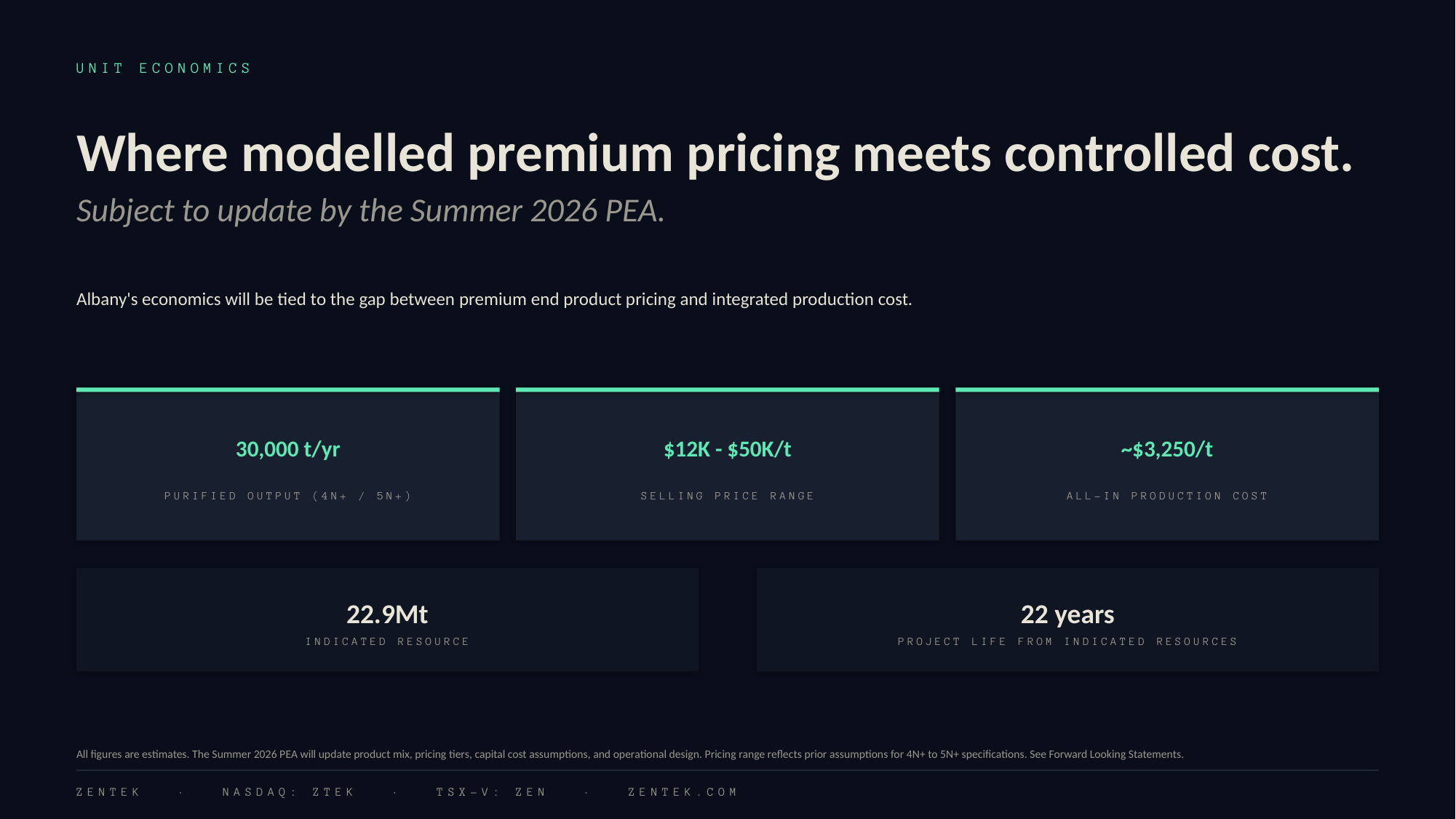

UNIT ECONOMICS
Where modelled premium pricing meets controlled cost.
Subject to update by the Summer 2026 PEA.
Albany's economics will be tied to the gap between premium end product pricing and integrated production cost.

30,000 t/yr
$12K - $50K/t
~$3,250/t
PURIFIED OUTPUT (4N+ / 5N+)
SELLING PRICE RANGE
ALL-IN PRODUCTION COST

22.9Mt
22 years
INDICATED RESOURCE
PROJECT LIFE FROM INDICATED RESOURCES
All figures are estimates. The Summer 2026 PEA will update product mix, pricing tiers, capital cost assumptions, and operational design. Pricing range reflects prior assumptions for 4N+ to 5N+ specifications. See Forward Looking Statements.

ZENTEK   ·   NASDAQ: ZTEK   ·   TSX-V: ZEN   ·   ZENTEK.COM